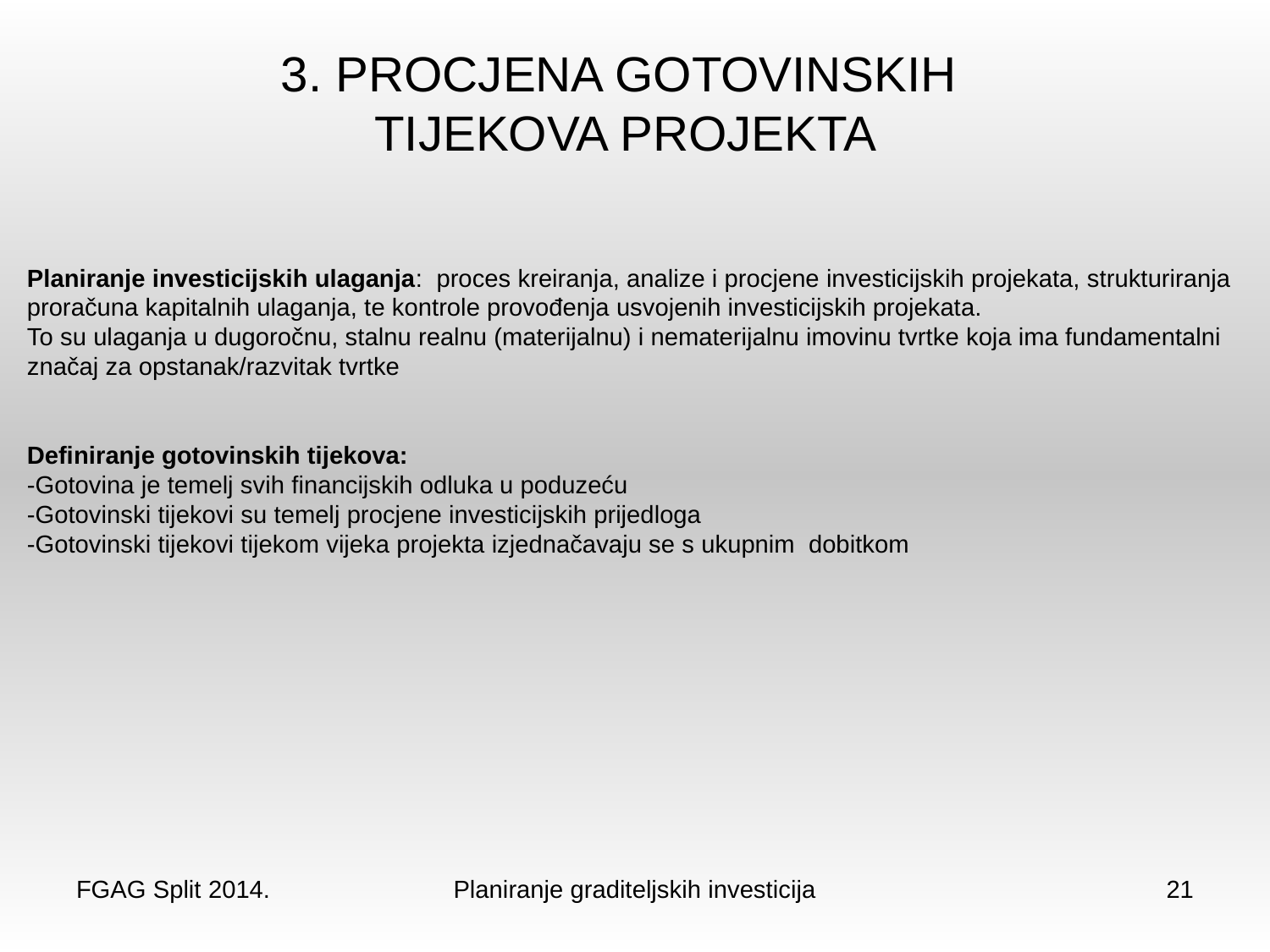

3. PROCJENA GOTOVINSKIH
TIJEKOVA PROJEKTA
Planiranje investicijskih ulaganja:  proces kreiranja, analize i procjene investicijskih projekata, strukturiranja proračuna kapitalnih ulaganja, te kontrole provođenja usvojenih investicijskih projekata.
To su ulaganja u dugoročnu, stalnu realnu (materijalnu) i nematerijalnu imovinu tvrtke koja ima fundamentalni značaj za opstanak/razvitak tvrtke

Definiranje gotovinskih tijekova:
-Gotovina je temelj svih financijskih odluka u poduzeću
-Gotovinski tijekovi su temelj procjene investicijskih prijedloga
-Gotovinski tijekovi tijekom vijeka projekta izjednačavaju se s ukupnim  dobitkom

FGAG Split 2014.
Planiranje graditeljskih investicija
21